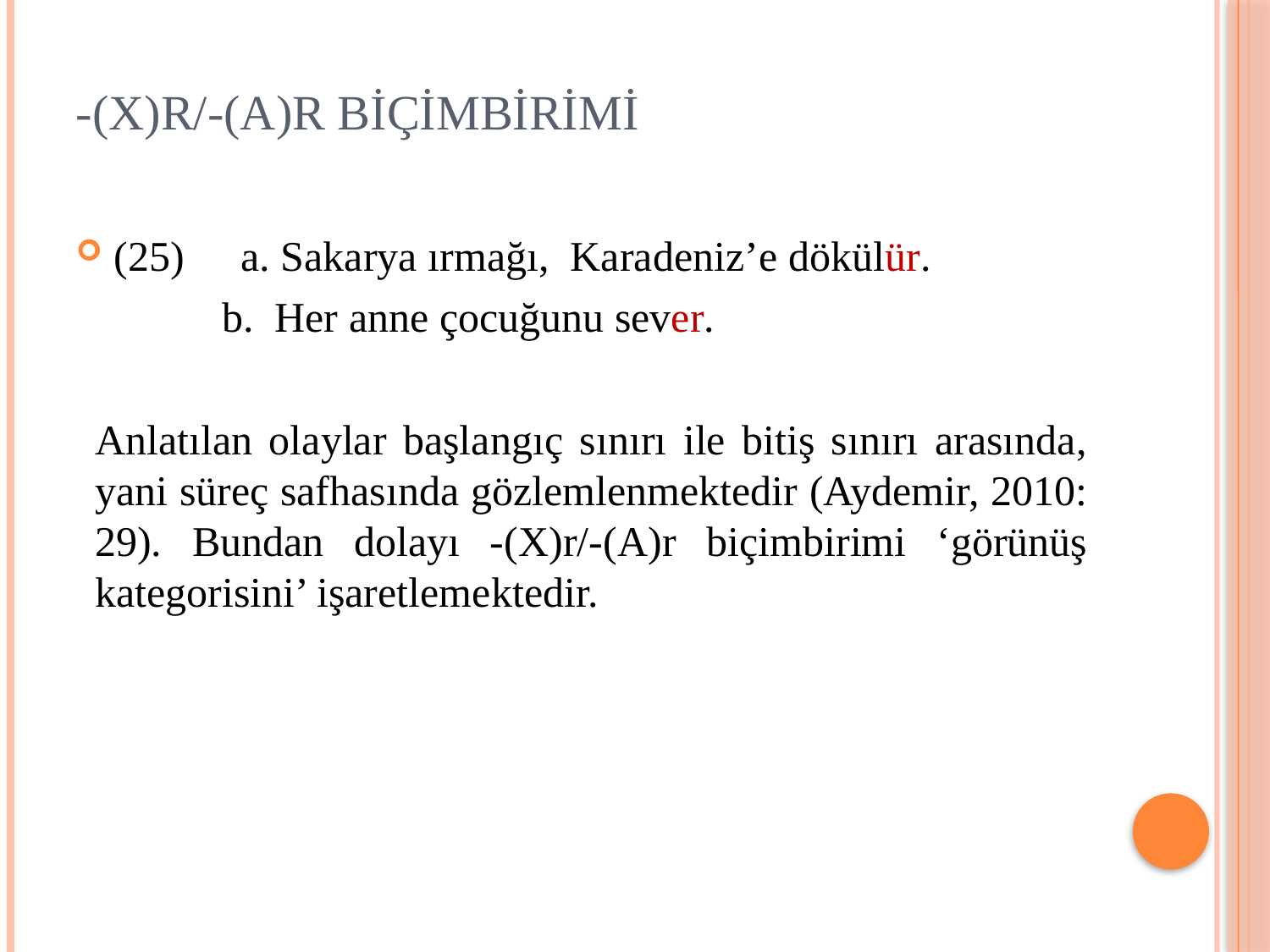

# -(X)r/-(A)r biçimbirimi
(25) 	a. Sakarya ırmağı,  Karadeniz’e dökülür.
	b.  Her anne çocuğunu sever.

Anlatılan olaylar başlangıç sınırı ile bitiş sınırı arasında, yani süreç safhasında gözlemlenmektedir (Aydemir, 2010: 29). Bundan dolayı -(X)r/-(A)r biçimbirimi ‘görünüş kategorisini’ işaretlemektedir.